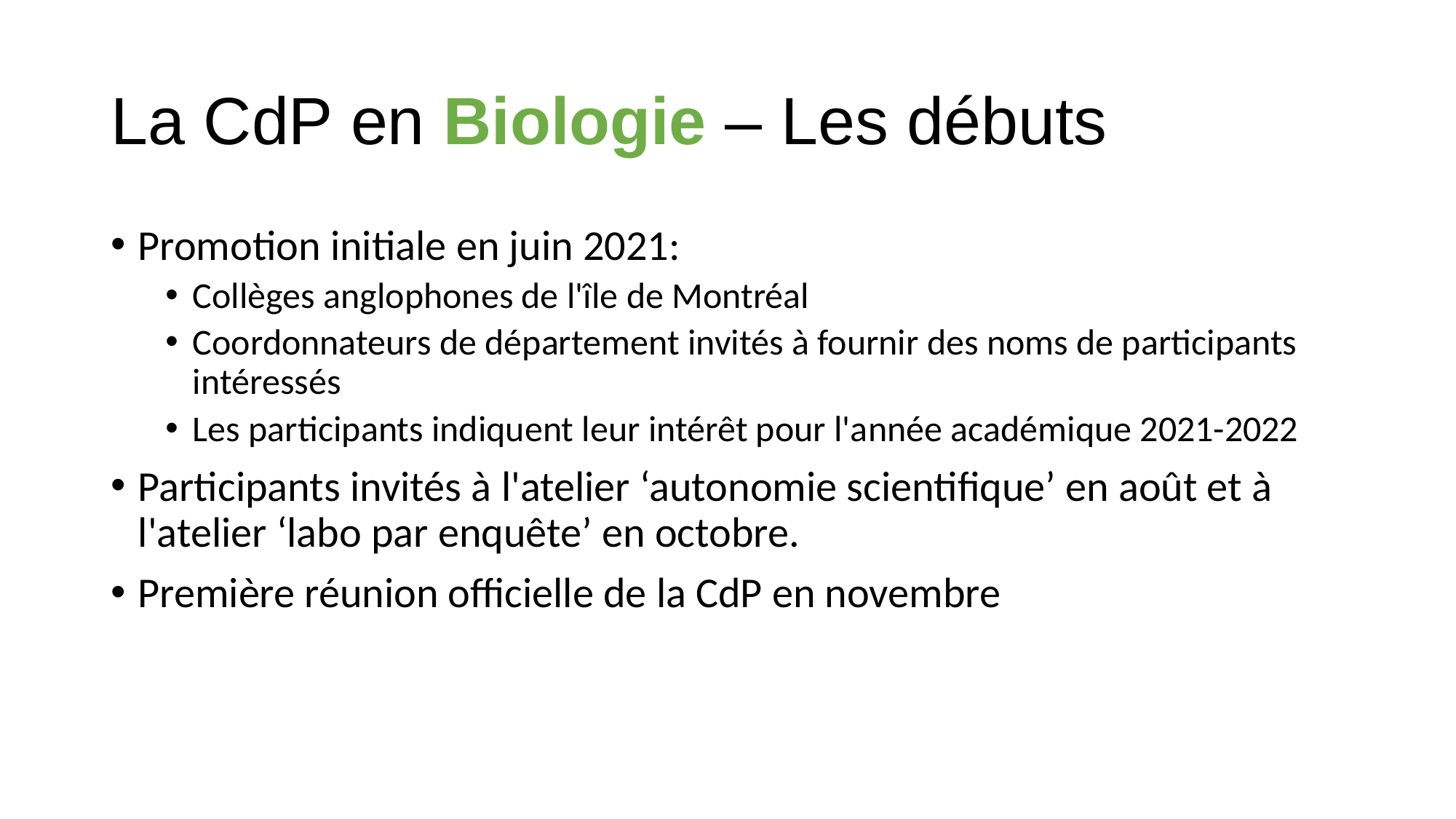

# La CdP en Biologie – Les débuts
Promotion initiale en juin 2021:
Collèges anglophones de l'île de Montréal
Coordonnateurs de département invités à fournir des noms de participants intéressés
Les participants indiquent leur intérêt pour l'année académique 2021-2022
Participants invités à l'atelier ‘autonomie scientifique’ en août et à l'atelier ‘labo par enquête’ en octobre.
Première réunion officielle de la CdP en novembre